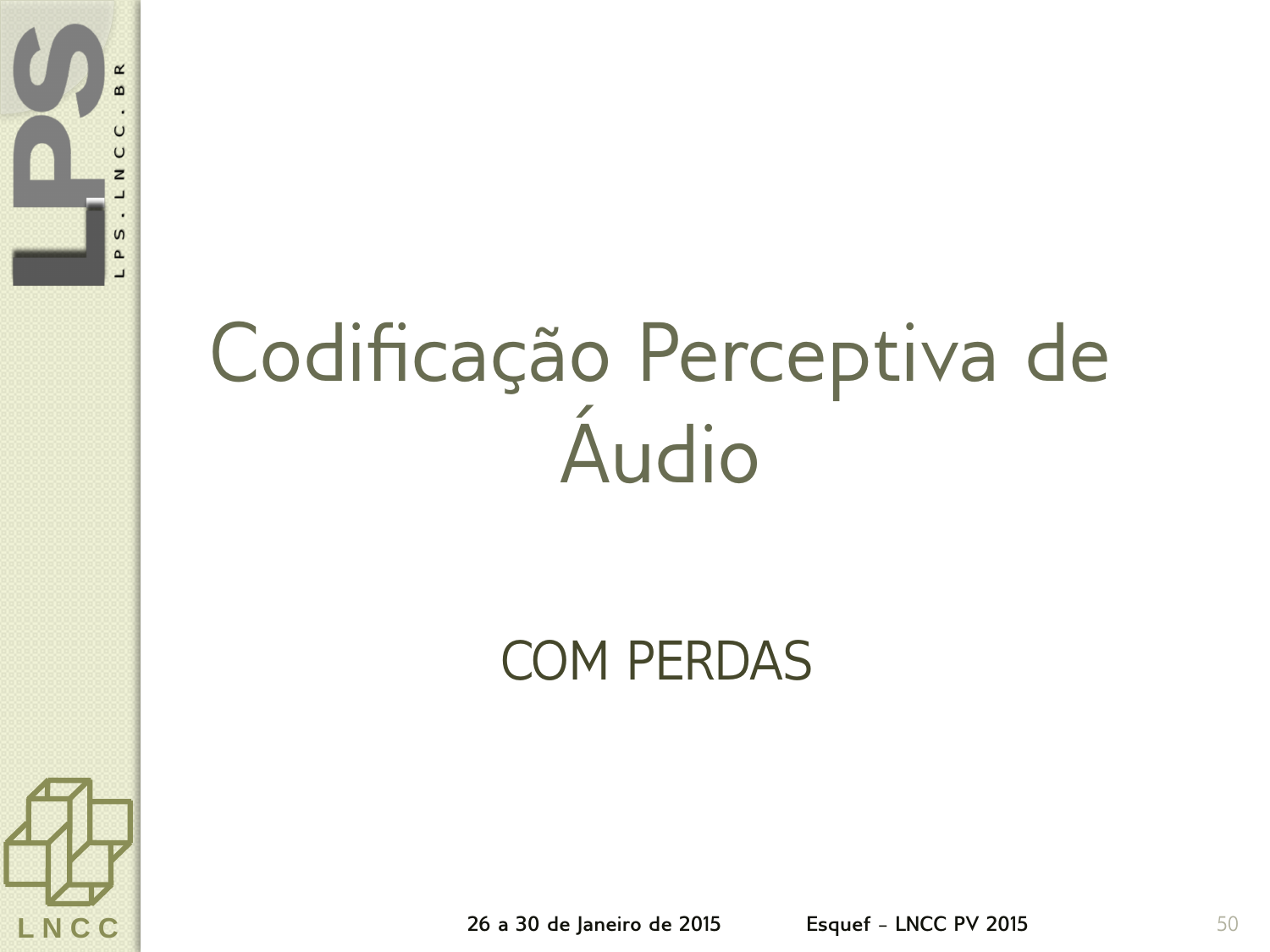

# Codificação Perceptiva de Áudio

COM PERDAS
26 a 30 de Janeiro de 2015
Esquef – LNCC PV 2015
50